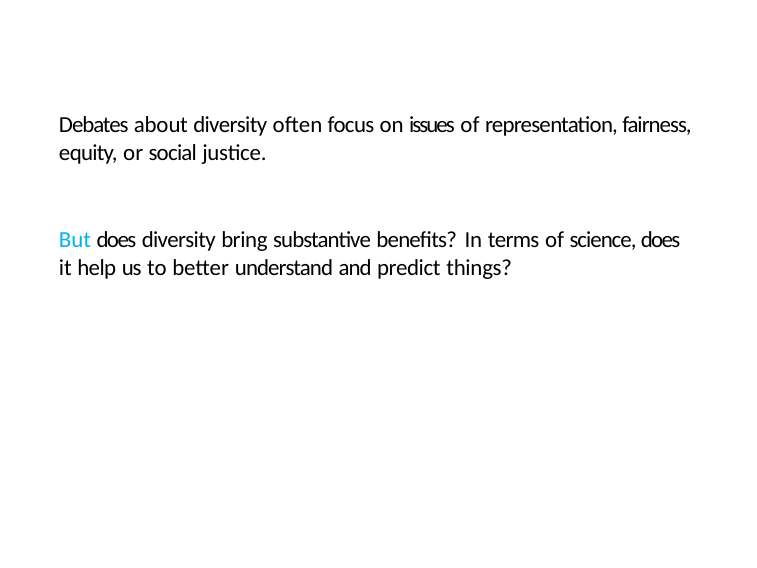

# Debates about diversity often focus on issues of representation, fairness, equity, or social justice.
But does diversity bring substantive benefits? In terms of science, does it help us to better understand and predict things?